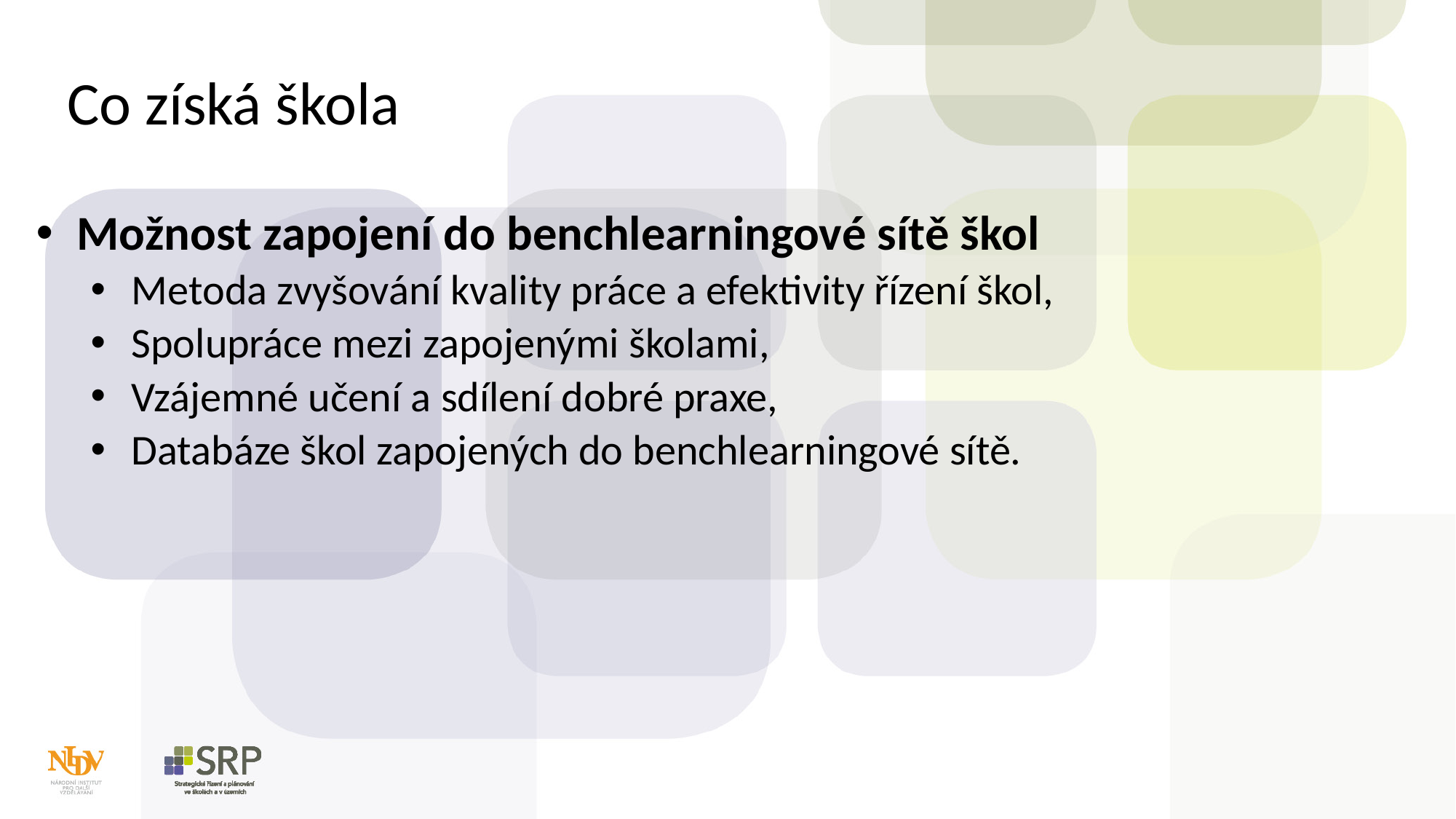

# Co získá škola
Možnost zapojení do benchlearningové sítě škol
Metoda zvyšování kvality práce a efektivity řízení škol,
Spolupráce mezi zapojenými školami,
Vzájemné učení a sdílení dobré praxe,
Databáze škol zapojených do benchlearningové sítě.